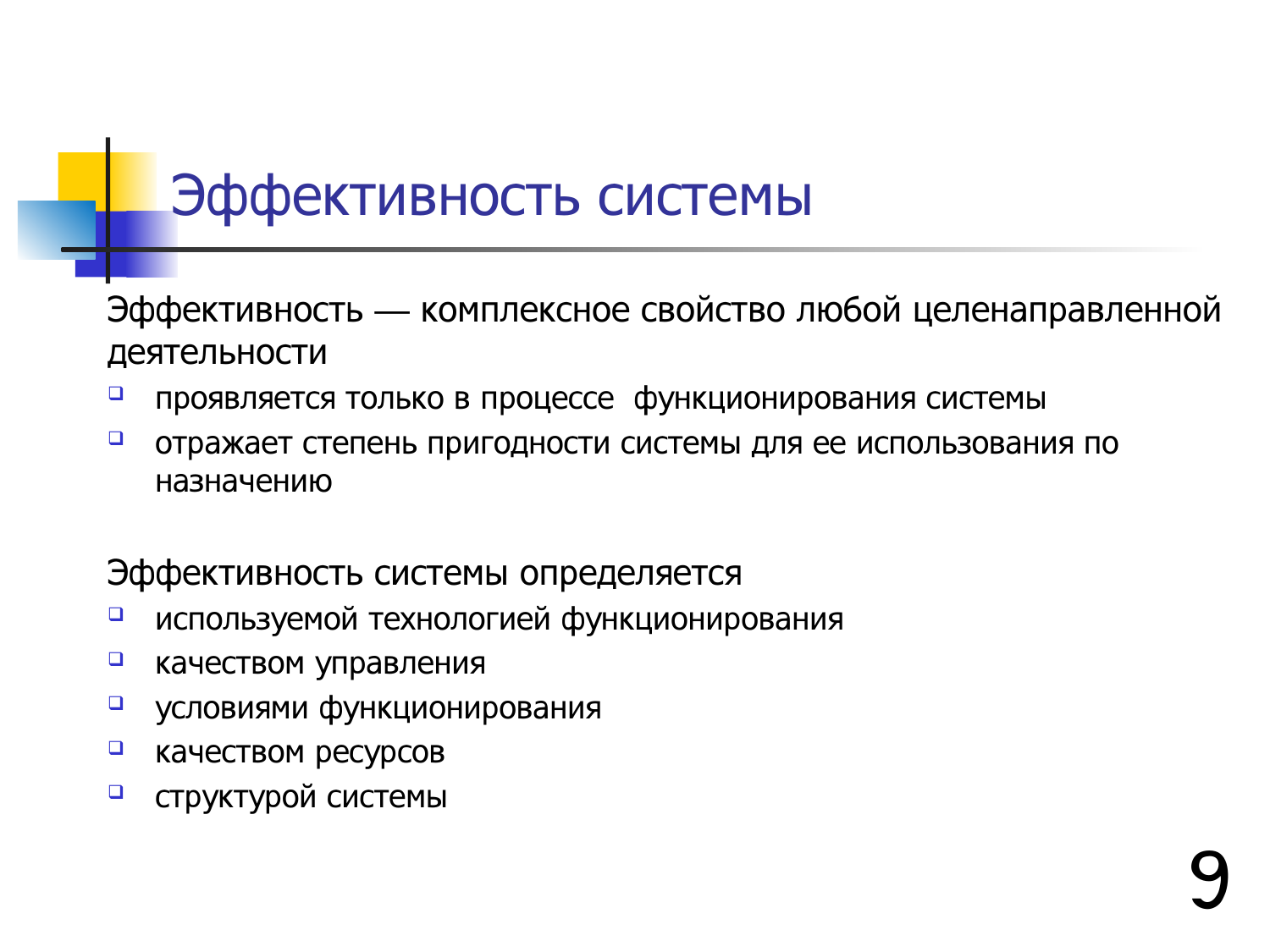

# Эффективность системы
Эффективность ― комплексное свойство любой целенаправленной деятельности
проявляется только в процессе  функционирования системы
отражает степень пригодности системы для ее использования по назначению

Эффективность системы определяется
используемой технологией функционирования
качеством управления
условиями функционирования
качеством ресурсов
структурой системы
9